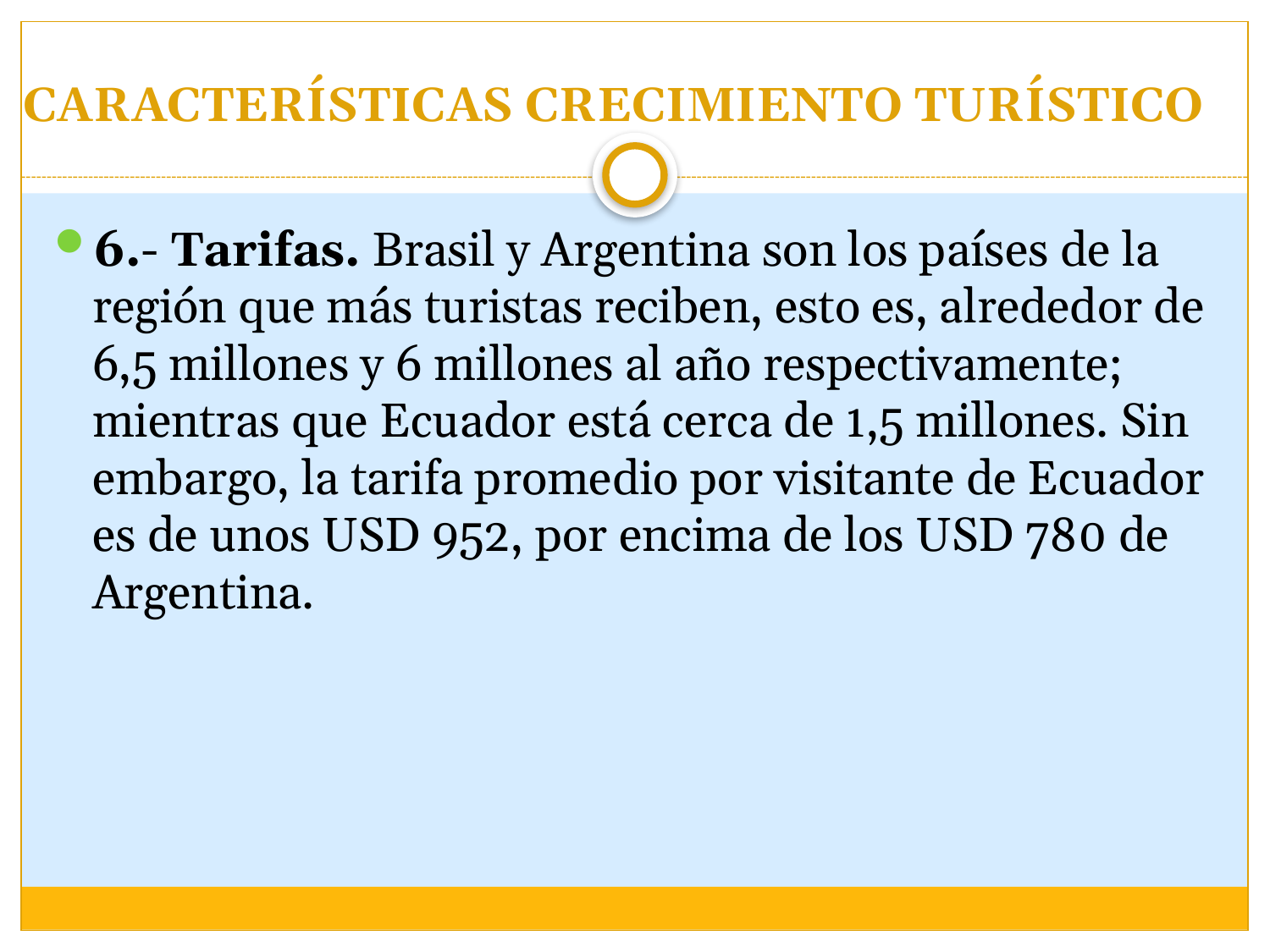

# CARACTERÍSTICAS CRECIMIENTO TURÍSTICO
6.- Tarifas. Brasil y Argentina son los países de la región que más turistas reciben, esto es, alrededor de 6,5 millones y 6 millones al año respectivamente; mientras que Ecuador está cerca de 1,5 millones. Sin embargo, la tarifa promedio por visitante de Ecuador es de unos USD 952, por encima de los USD 780 de Argentina.